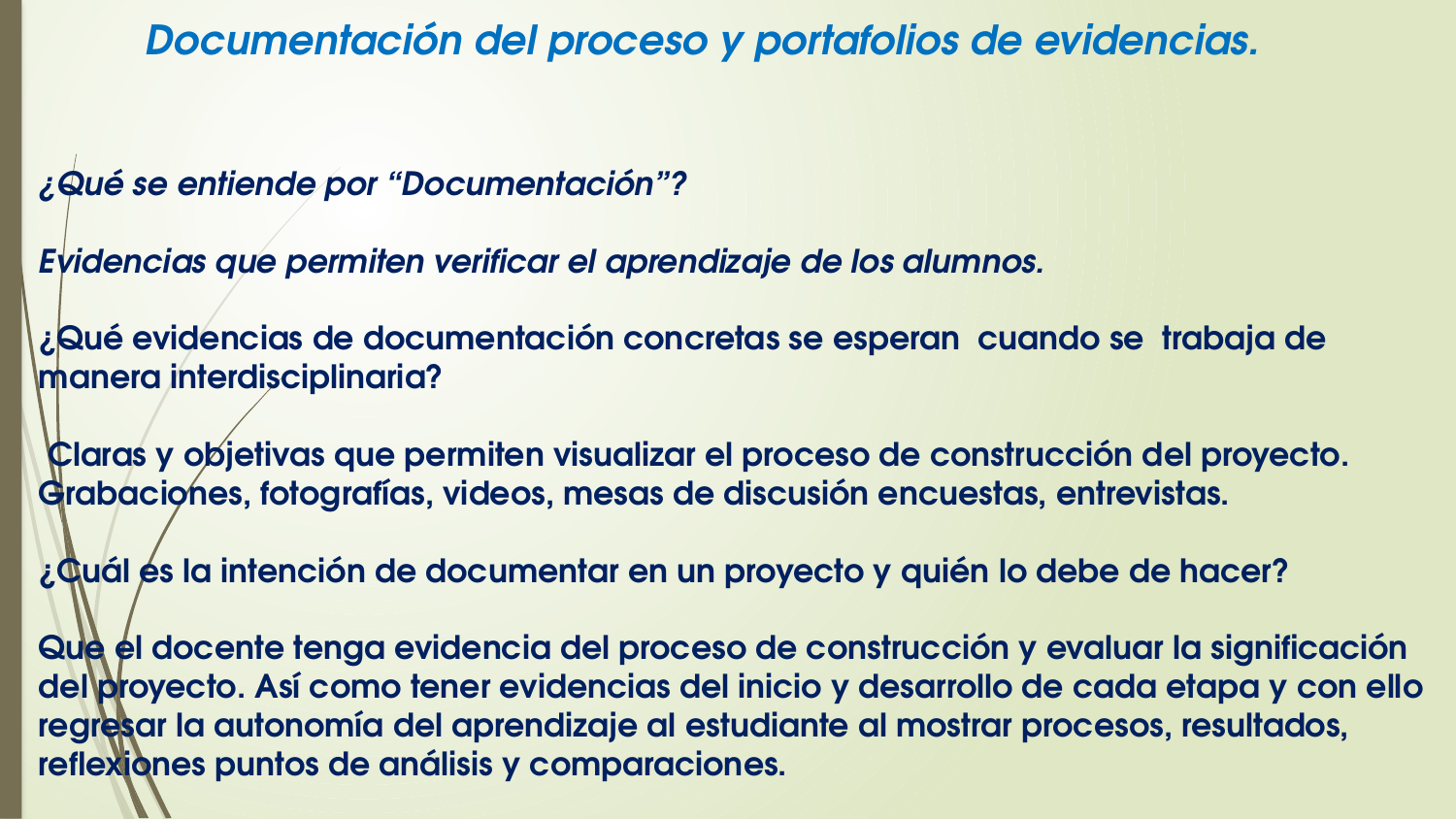

# Documentación del proceso y portafolios de evidencias.
¿Qué se entiende por “Documentación”?

Evidencias que permiten verificar el aprendizaje de los alumnos.

¿Qué evidencias de documentación concretas se esperan  cuando se  trabaja de manera interdisciplinaria?

 Claras y objetivas que permiten visualizar el proceso de construcción del proyecto.
Grabaciones, fotografías, videos, mesas de discusión encuestas, entrevistas.

¿Cuál es la intención de documentar en un proyecto y quién lo debe de hacer?

Que el docente tenga evidencia del proceso de construcción y evaluar la significación del proyecto. Así como tener evidencias del inicio y desarrollo de cada etapa y con ello regresar la autonomía del aprendizaje al estudiante al mostrar procesos, resultados, reflexiones puntos de análisis y comparaciones.